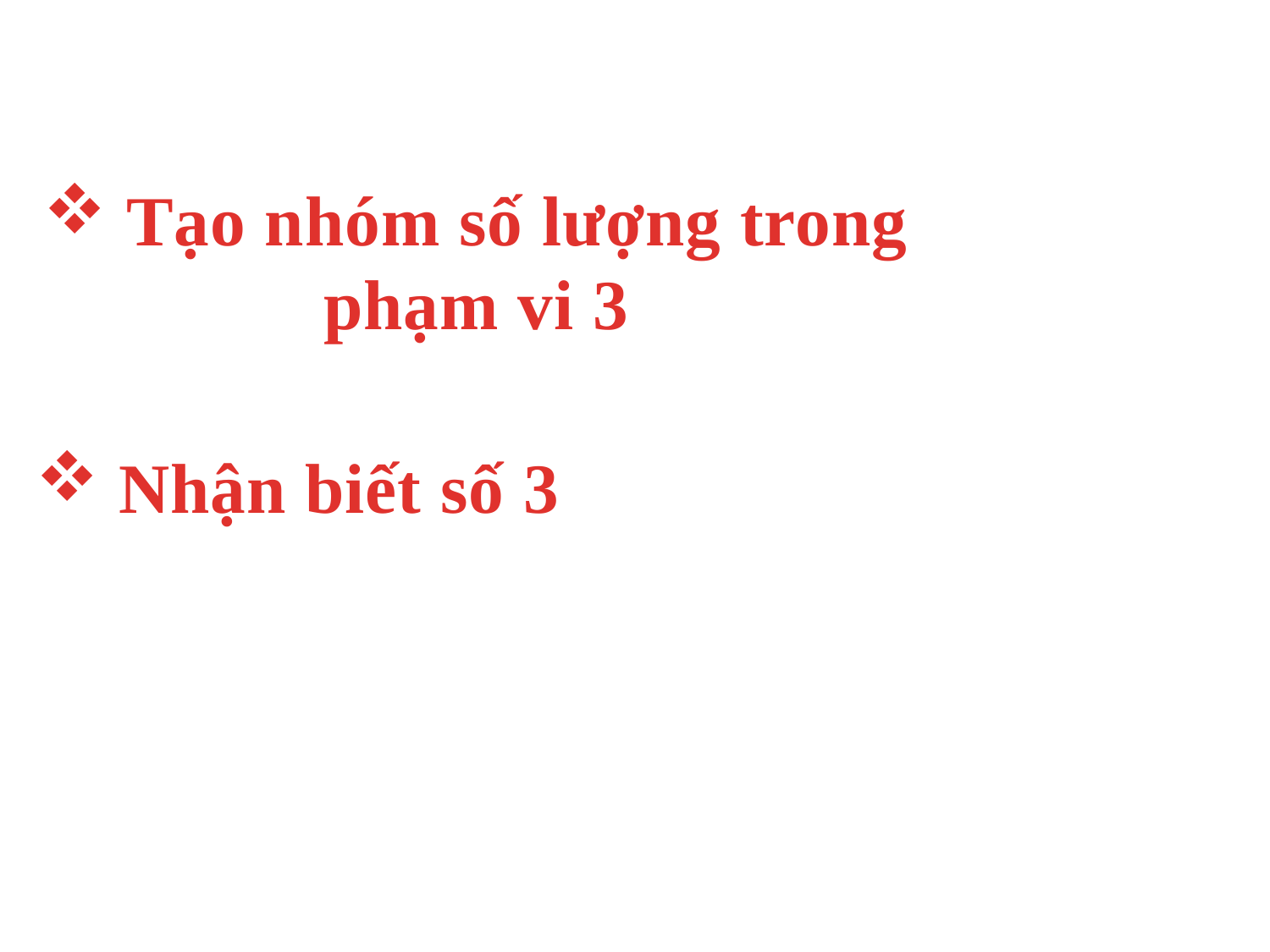

Tạo nhóm số lượng trong phạm vi 3

 Nhận biết số 3